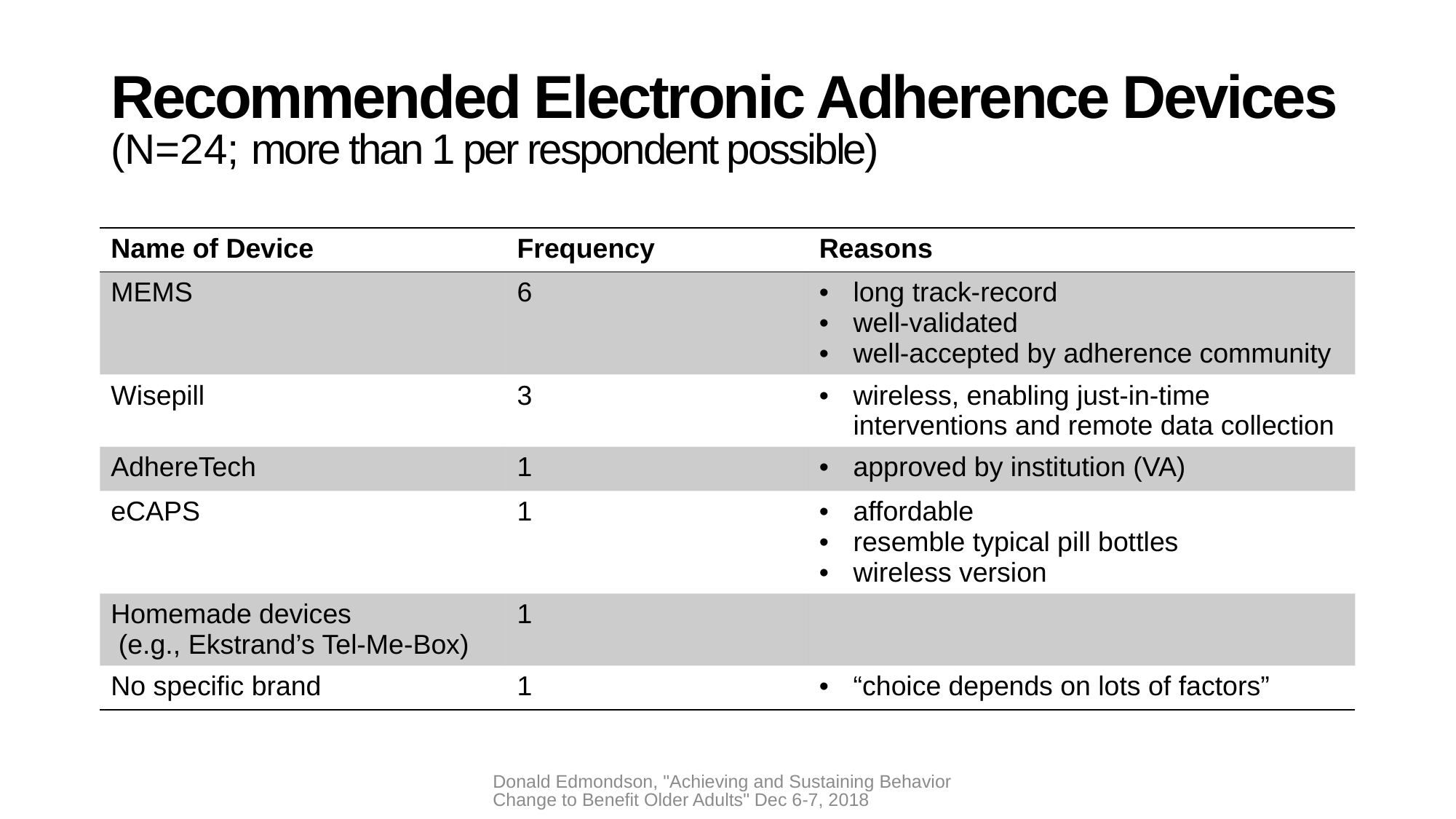

# Recommended Electronic Adherence Devices (N=24; more than 1 per respondent possible)
| Name of Device | Frequency | Reasons |
| --- | --- | --- |
| MEMS | 6 | long track-record well-validated well-accepted by adherence community |
| Wisepill | 3 | wireless, enabling just-in-time interventions and remote data collection |
| AdhereTech | 1 | approved by institution (VA) |
| eCAPS | 1 | affordable resemble typical pill bottles wireless version |
| Homemade devices (e.g., Ekstrand’s Tel-Me-Box) | 1 |  |
| No specific brand | 1 | “choice depends on lots of factors” |
Donald Edmondson, "Achieving and Sustaining Behavior Change to Benefit Older Adults" Dec 6-7, 2018